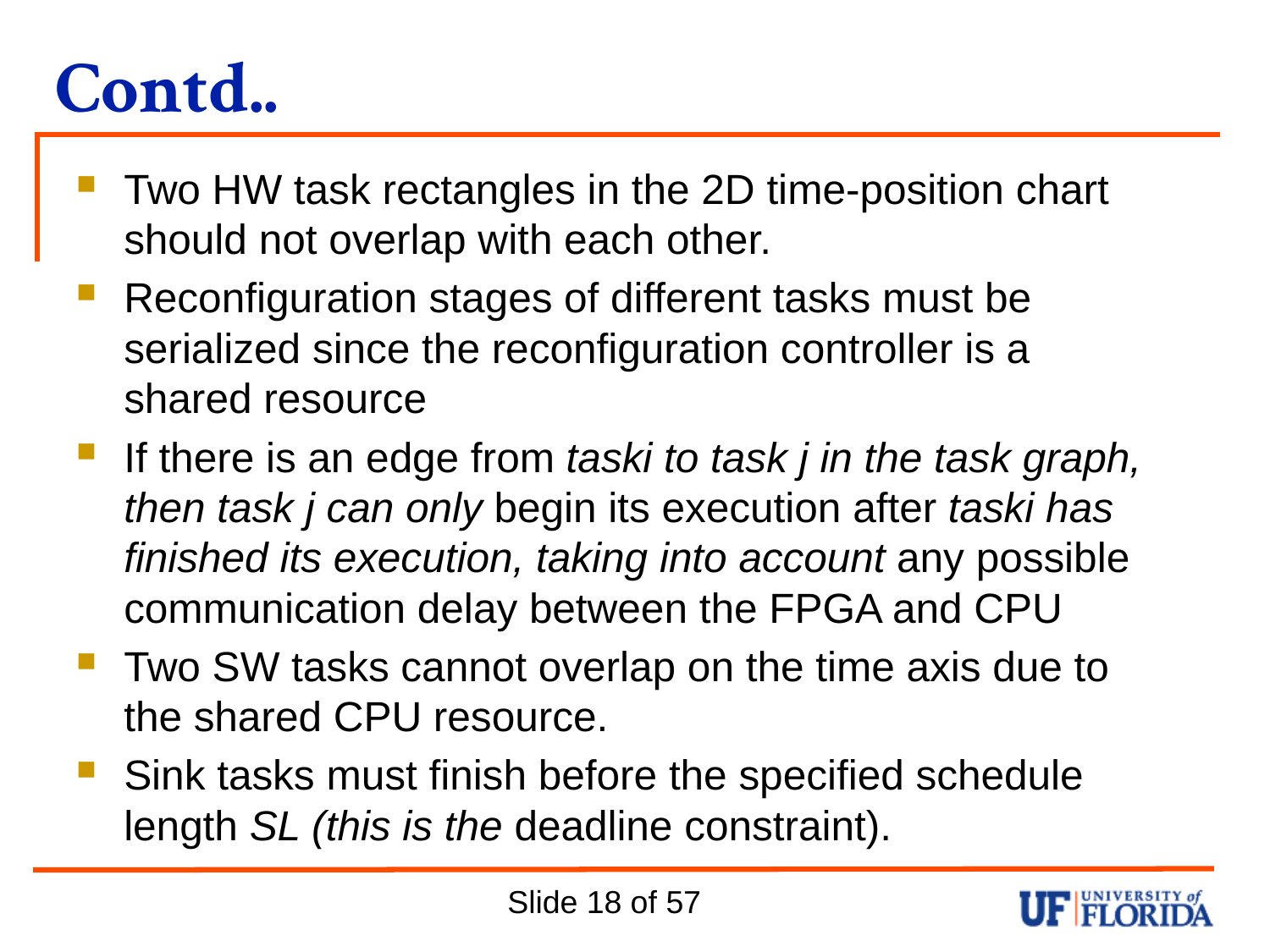

# Contd..
Two HW task rectangles in the 2D time-position chart should not overlap with each other.
Reconfiguration stages of different tasks must be serialized since the reconfiguration controller is a shared resource
If there is an edge from taski to task j in the task graph, then task j can only begin its execution after taski has finished its execution, taking into account any possible communication delay between the FPGA and CPU
Two SW tasks cannot overlap on the time axis due to the shared CPU resource.
Sink tasks must finish before the specified schedule length SL (this is the deadline constraint).